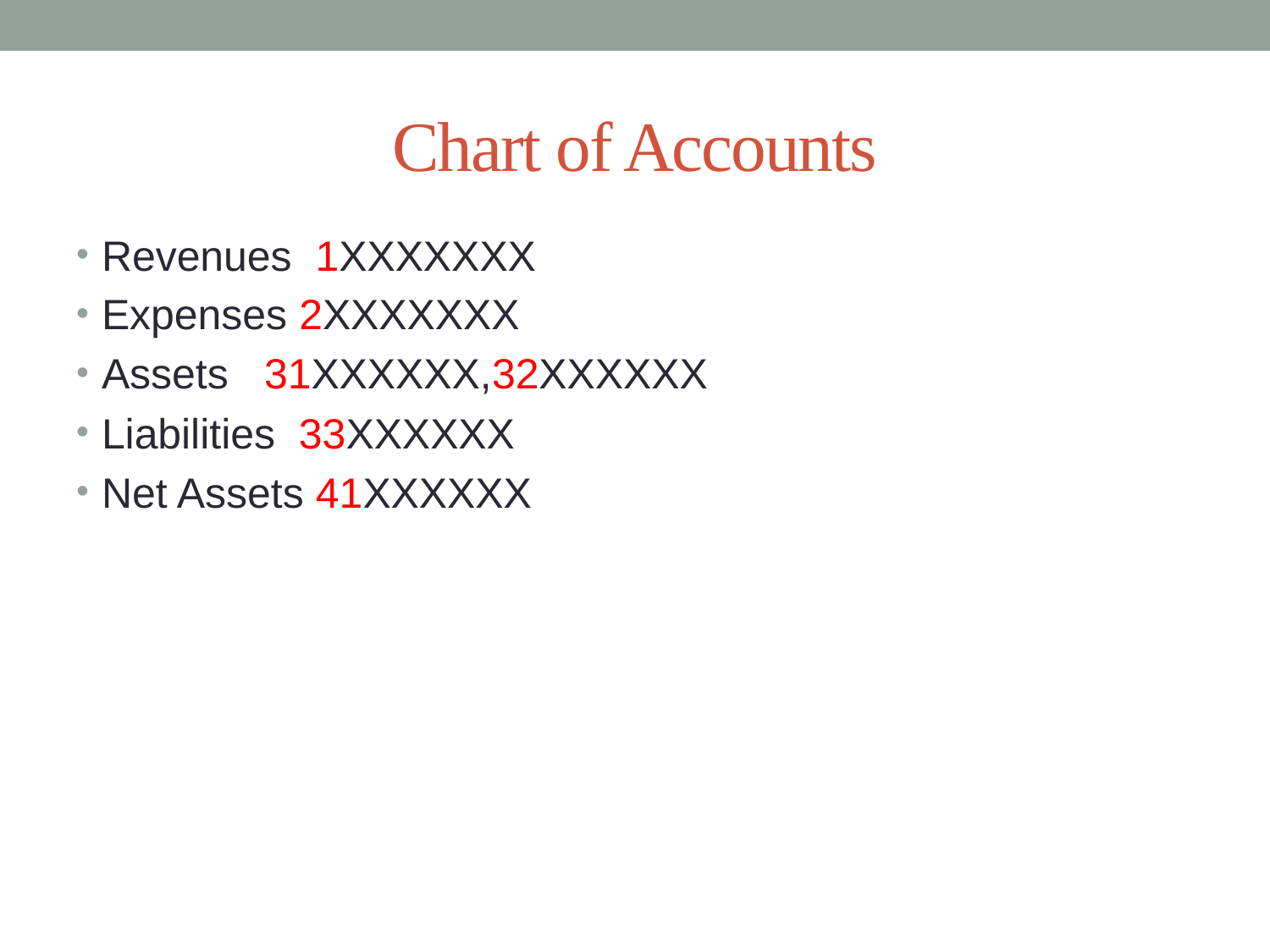

# Chart of Accounts
Revenues  1ХХХХХХХ
Expenses 2ХХХХХХХ
Assets   31ХХХХХХ,32ХХХХХХ
Liabilities  33ХХХХХХ
Net Assets 41ХХХХХХ